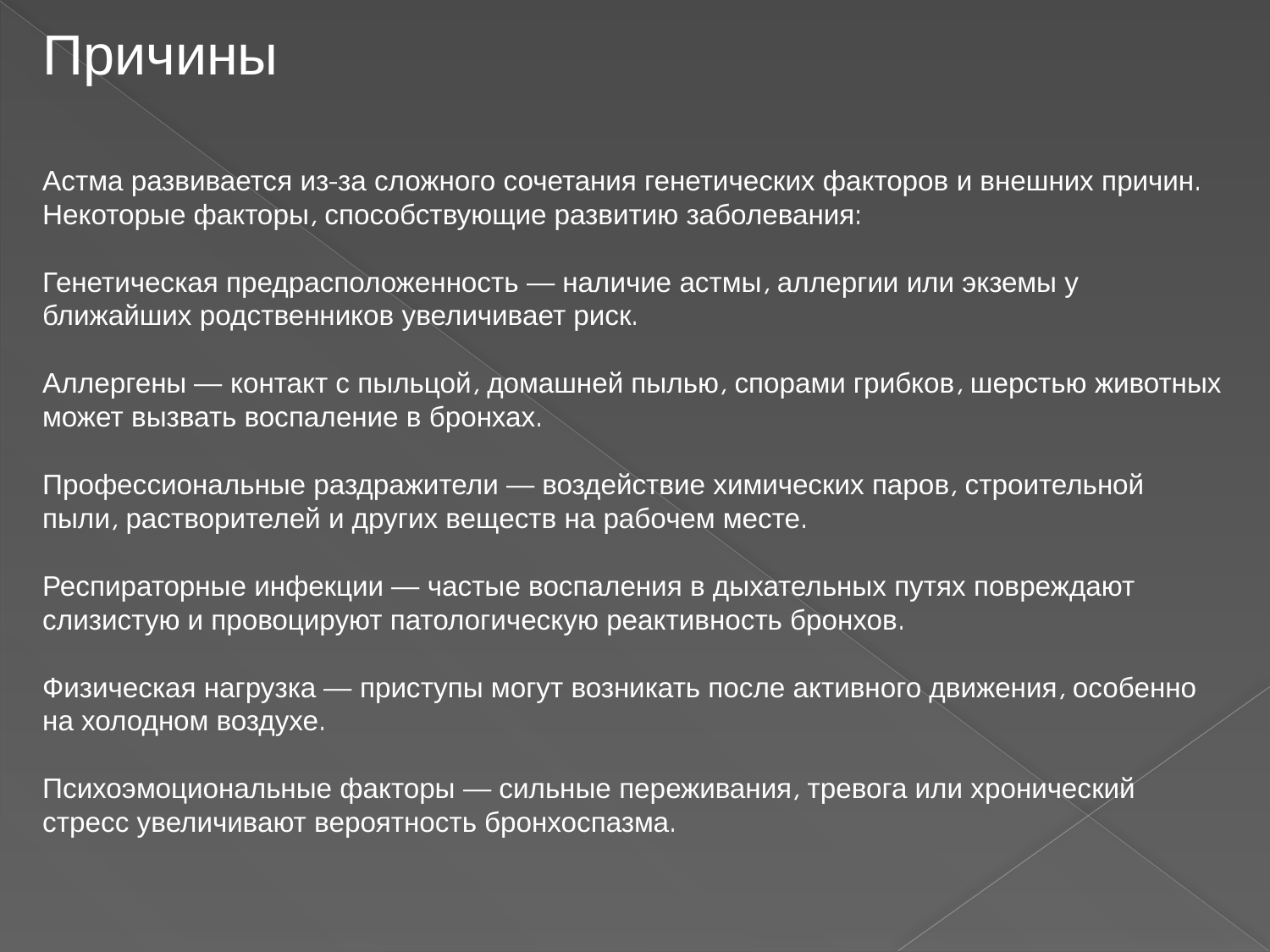

Причины

Астма развивается из-за сложного сочетания генетических факторов и внешних причин. Некоторые факторы, способствующие развитию заболевания:

Генетическая предрасположенность — наличие астмы, аллергии или экземы у ближайших родственников увеличивает риск.

Аллергены — контакт с пыльцой, домашней пылью, спорами грибков, шерстью животных может вызвать воспаление в бронхах.

Профессиональные раздражители — воздействие химических паров, строительной пыли, растворителей и других веществ на рабочем месте.

Респираторные инфекции — частые воспаления в дыхательных путях повреждают слизистую и провоцируют патологическую реактивность бронхов.

Физическая нагрузка — приступы могут возникать после активного движения, особенно на холодном воздухе.

Психоэмоциональные факторы — сильные переживания, тревога или хронический стресс увеличивают вероятность бронхоспазма.